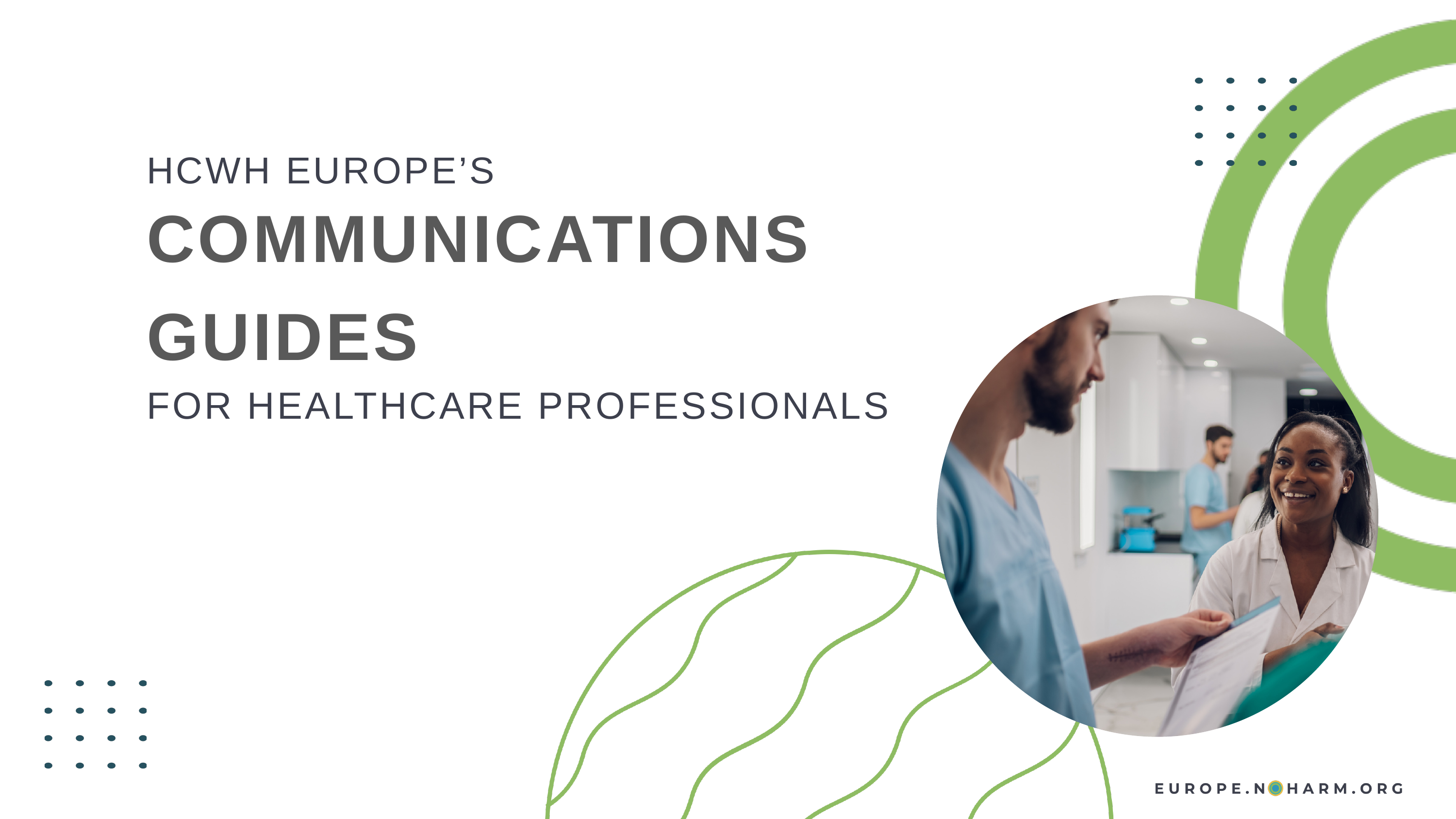

HCWH EUROPE’S
COMMUNICATIONS
GUIDES
FOR HEALTHCARE PROFESSIONALS